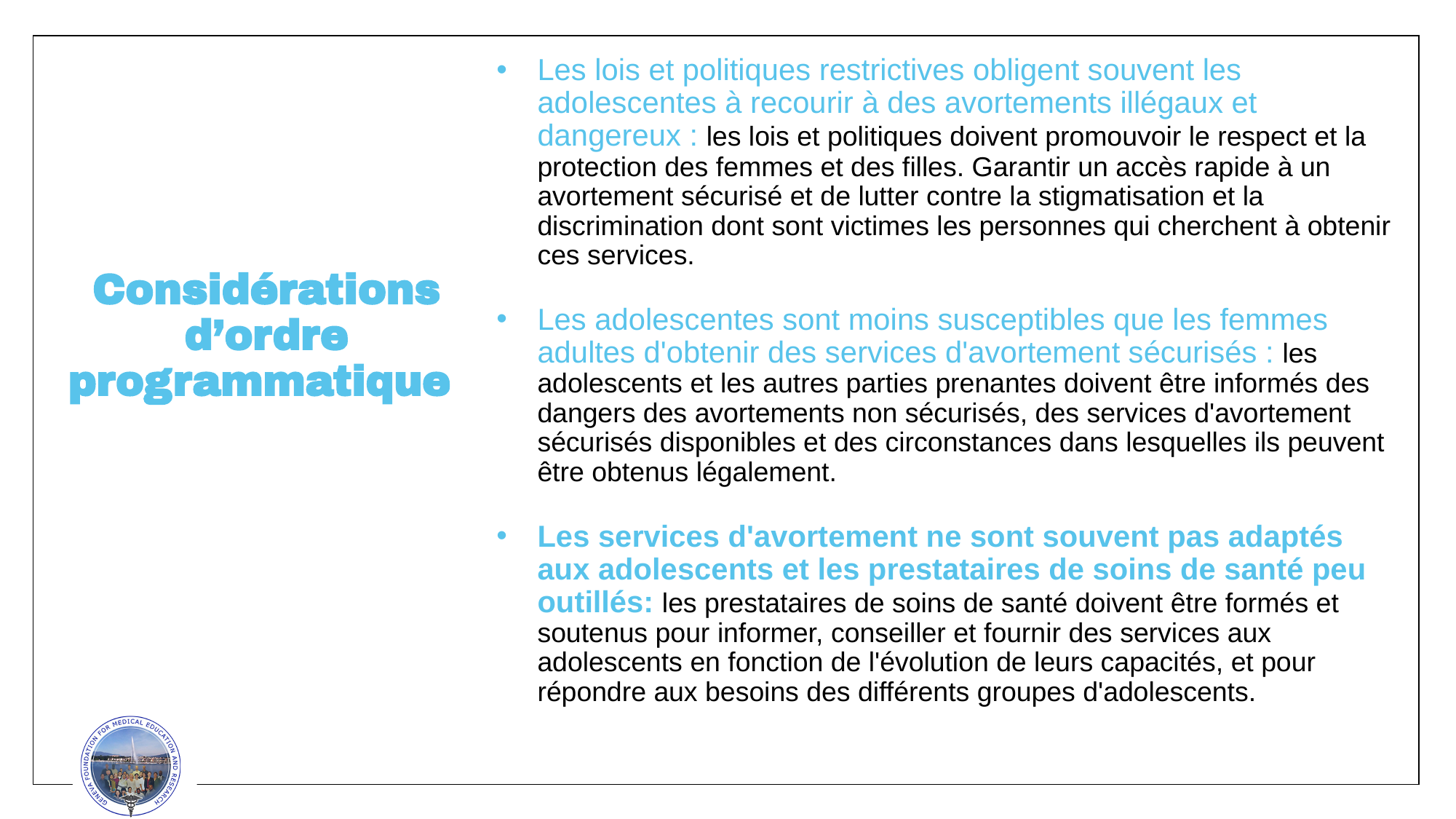

Les lois et politiques restrictives obligent souvent les adolescentes à recourir à des avortements illégaux et dangereux : les lois et politiques doivent promouvoir le respect et la protection des femmes et des filles. Garantir un accès rapide à un avortement sécurisé et de lutter contre la stigmatisation et la discrimination dont sont victimes les personnes qui cherchent à obtenir ces services.
Les adolescentes sont moins susceptibles que les femmes adultes d'obtenir des services d'avortement sécurisés : les adolescents et les autres parties prenantes doivent être informés des dangers des avortements non sécurisés, des services d'avortement sécurisés disponibles et des circonstances dans lesquelles ils peuvent être obtenus légalement.
Les services d'avortement ne sont souvent pas adaptés aux adolescents et les prestataires de soins de santé peu outillés: les prestataires de soins de santé doivent être formés et soutenus pour informer, conseiller et fournir des services aux adolescents en fonction de l'évolution de leurs capacités, et pour répondre aux besoins des différents groupes d'adolescents.
# Considérations d’ordre programmatique